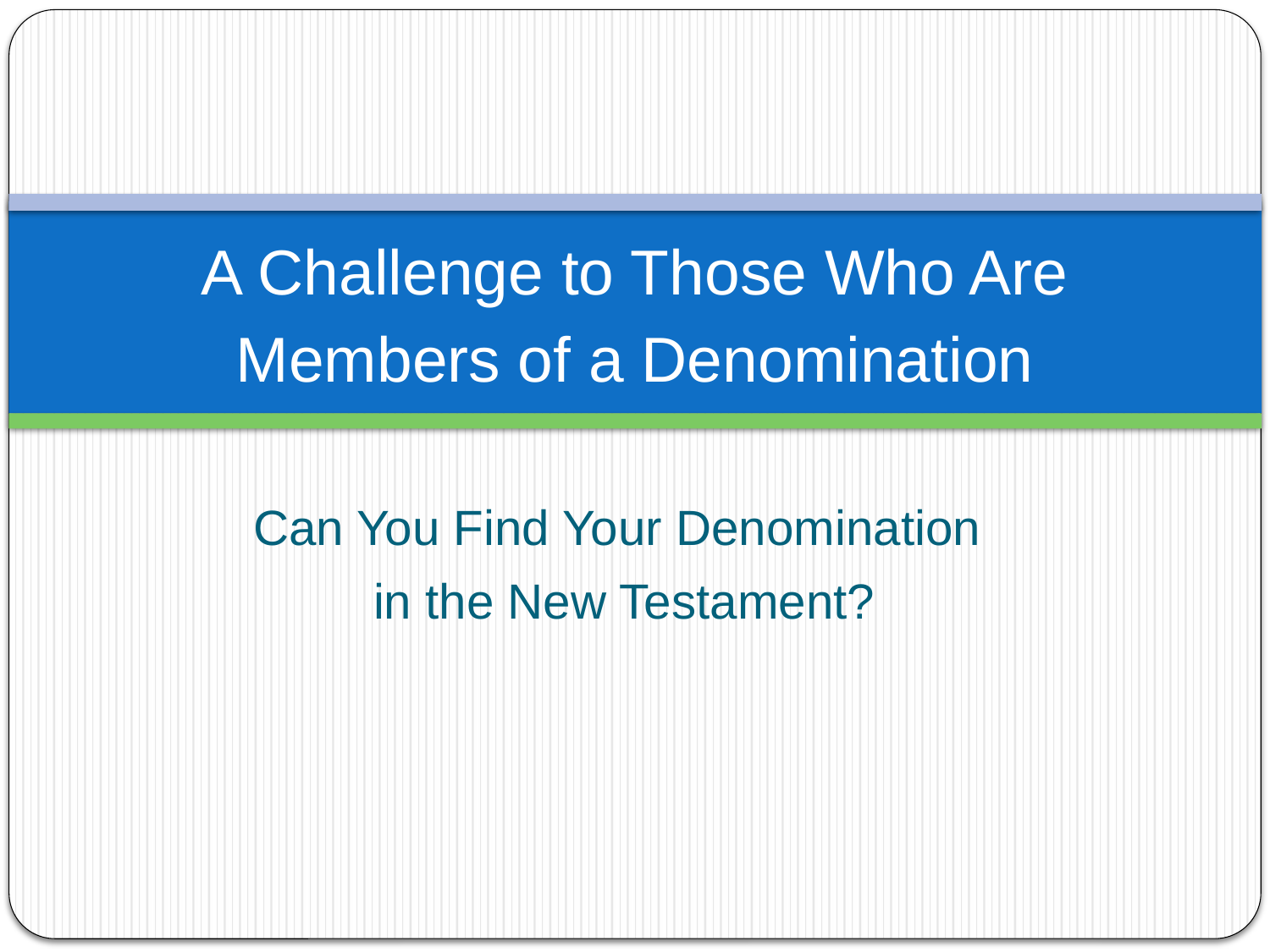

# A Challenge to Those Who Are Members of a Denomination
Can You Find Your Denomination
in the New Testament?